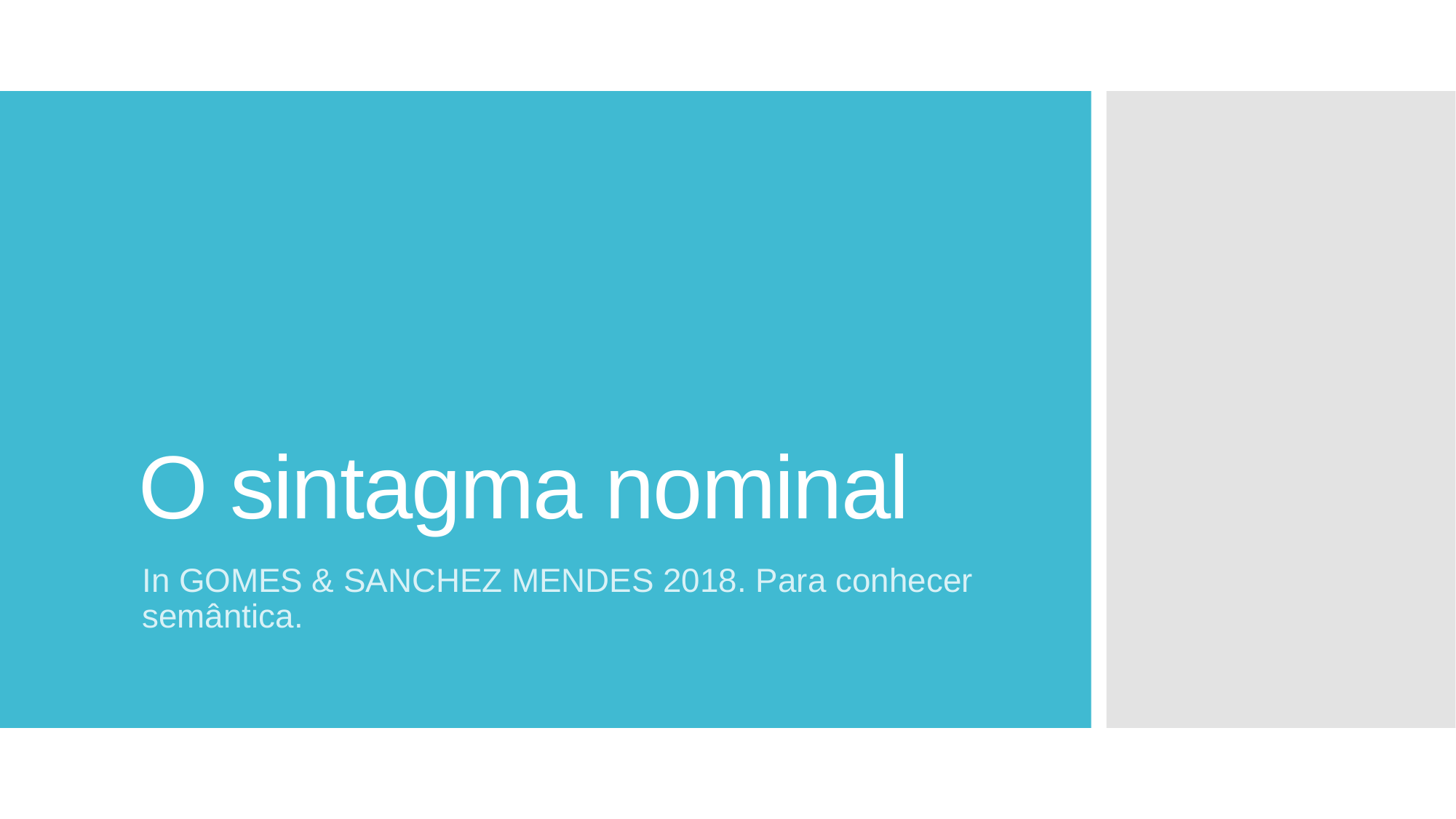

# O sintagma nominal
In GOMES & SANCHEZ MENDES 2018. Para conhecer semântica.